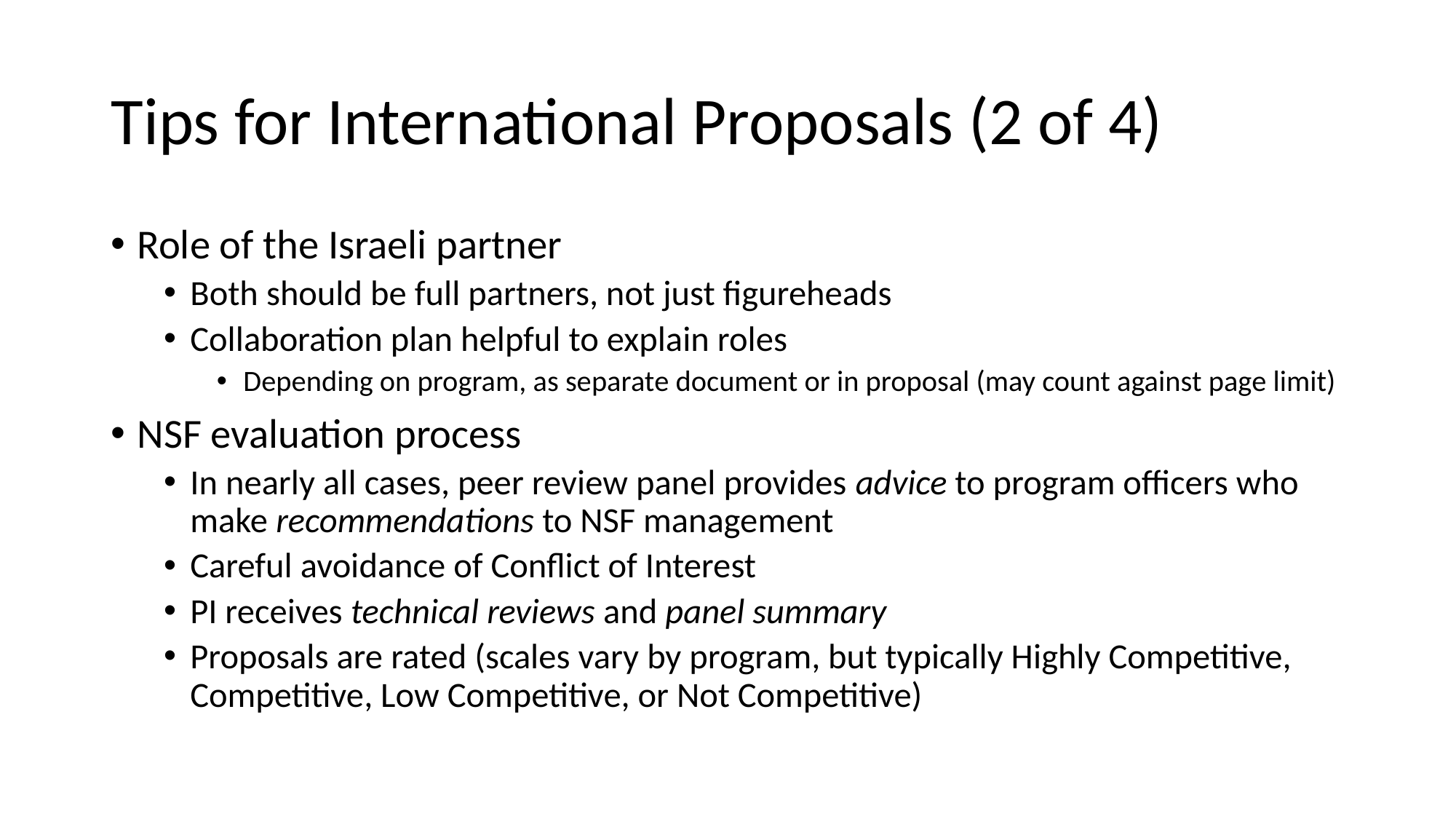

# Tips for International Proposals (2 of 4)
Role of the Israeli partner
Both should be full partners, not just figureheads
Collaboration plan helpful to explain roles
Depending on program, as separate document or in proposal (may count against page limit)
NSF evaluation process
In nearly all cases, peer review panel provides advice to program officers who make recommendations to NSF management
Careful avoidance of Conflict of Interest
PI receives technical reviews and panel summary
Proposals are rated (scales vary by program, but typically Highly Competitive, Competitive, Low Competitive, or Not Competitive)